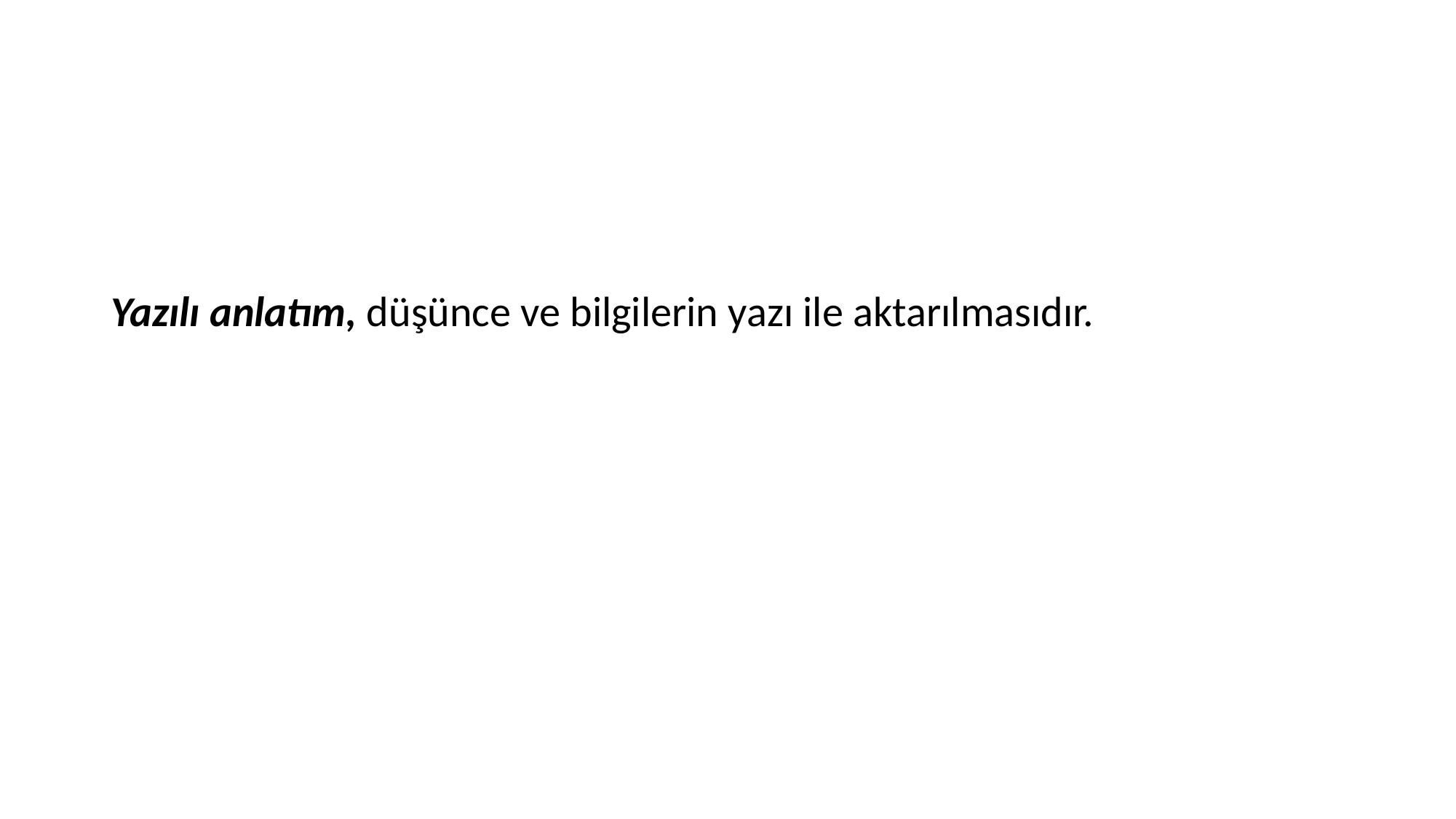

#

Yazılı anlatım, düşünce ve bilgilerin yazı ile aktarılmasıdır.